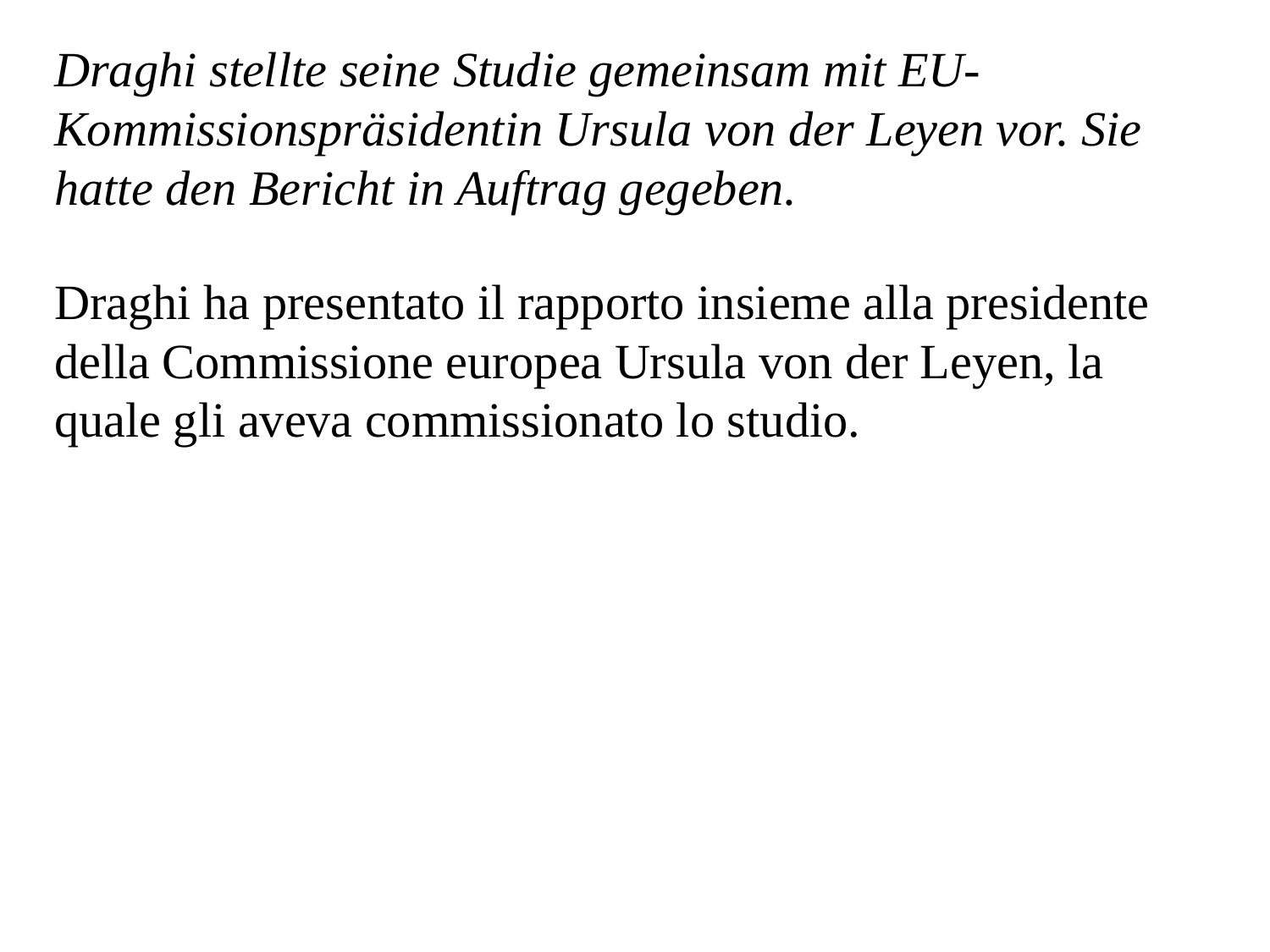

Draghi stellte seine Studie gemeinsam mit EU-Kommissionspräsidentin Ursula von der Leyen vor. Sie hatte den Bericht in Auftrag gegeben.

Draghi ha presentato il rapporto insieme alla presidente della Commissione europea Ursula von der Leyen, la quale gli aveva commissionato lo studio.